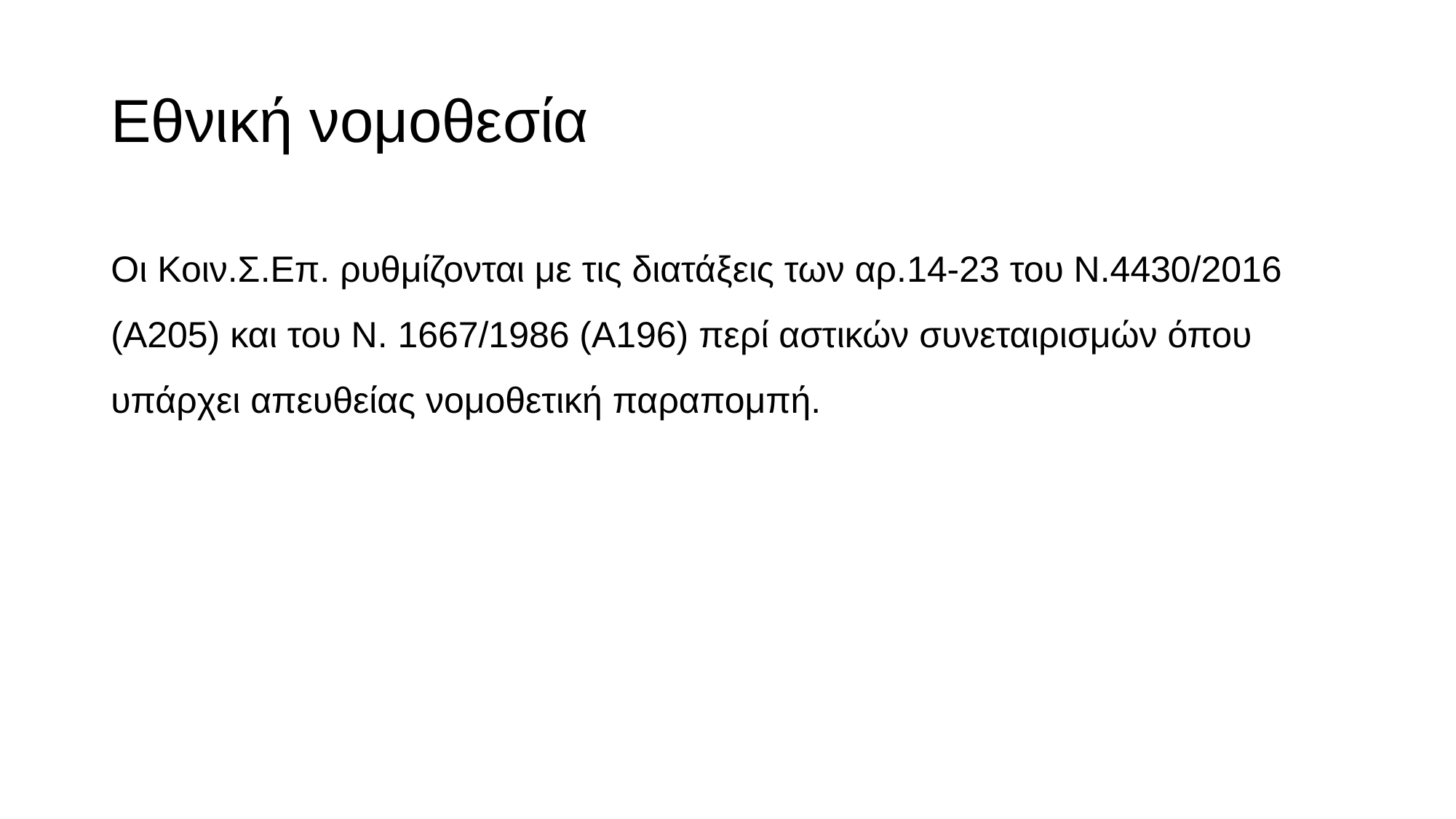

# Εθνική νομοθεσία
Οι Κοιν.Σ.Επ. ρυθμίζονται με τις διατάξεις των αρ.14-23 του Ν.4430/2016 (Α205) και του Ν. 1667/1986 (Α196) περί αστικών συνεταιρισμών όπου υπάρχει απευθείας νομοθετική παραπομπή.